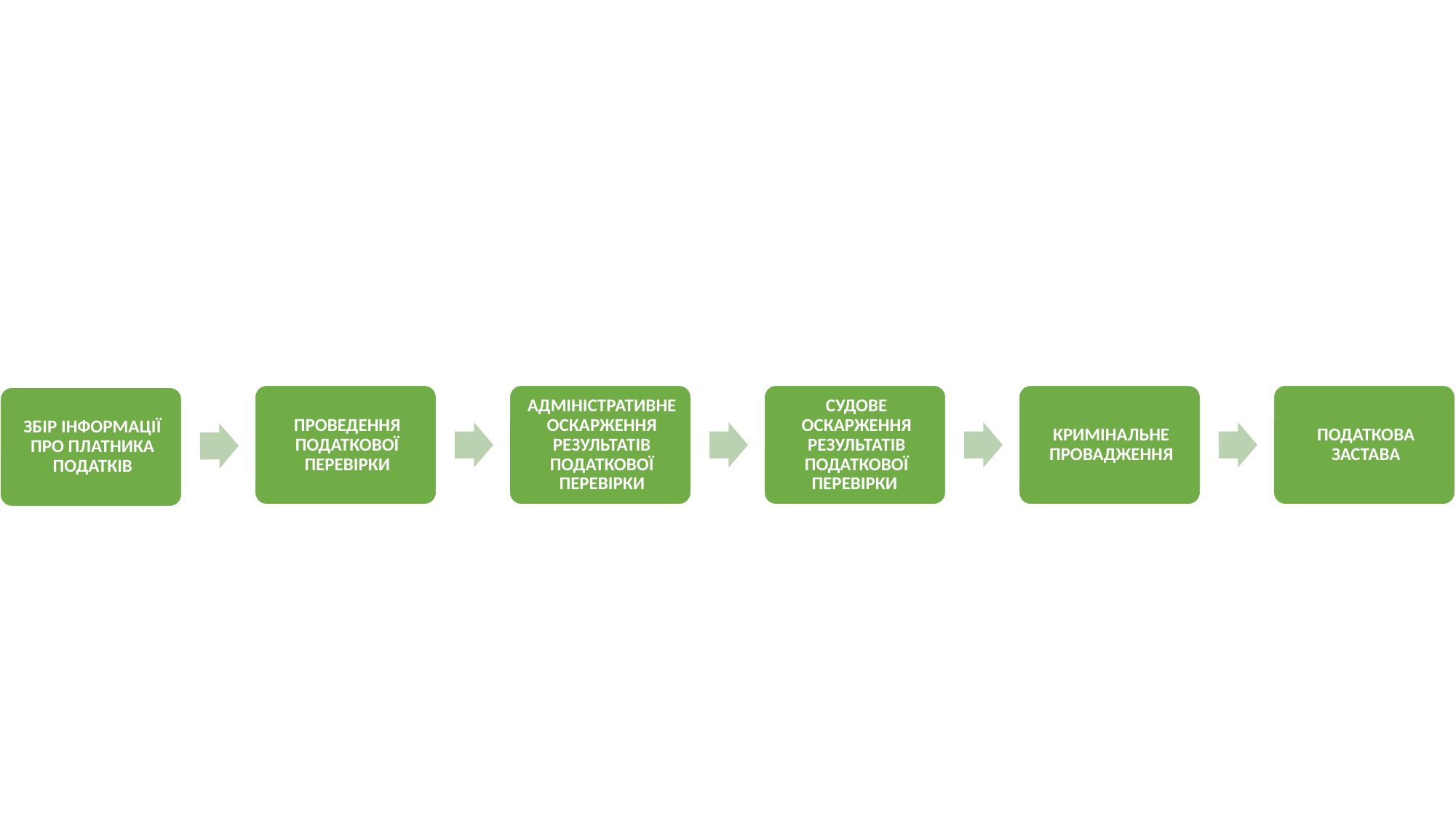

#
ЗБІР ІНФОРМАЦІЇ ПРО ПЛАТНИКА ПОДАТКІВ

ПРОВЕДЕННЯ ПОДАТКОВОЇ ПЕРЕВІРКИ

АДМІНІСТРАТИВНЕ ОСКАРЖЕННЯ РЕЗУЛЬТАТІВ ПОДАТКОВОЇ ПЕРЕВІРКИ

СУДОВЕ ОСКАРЖЕННЯ РЕЗУЛЬТАТІВ ПОДАТКОВОЇ ПЕРЕВІРКИ

КРИМІНАЛЬНЕ ПРОВАДЖЕННЯ

ПОДАТКОВА ЗАСТАВА